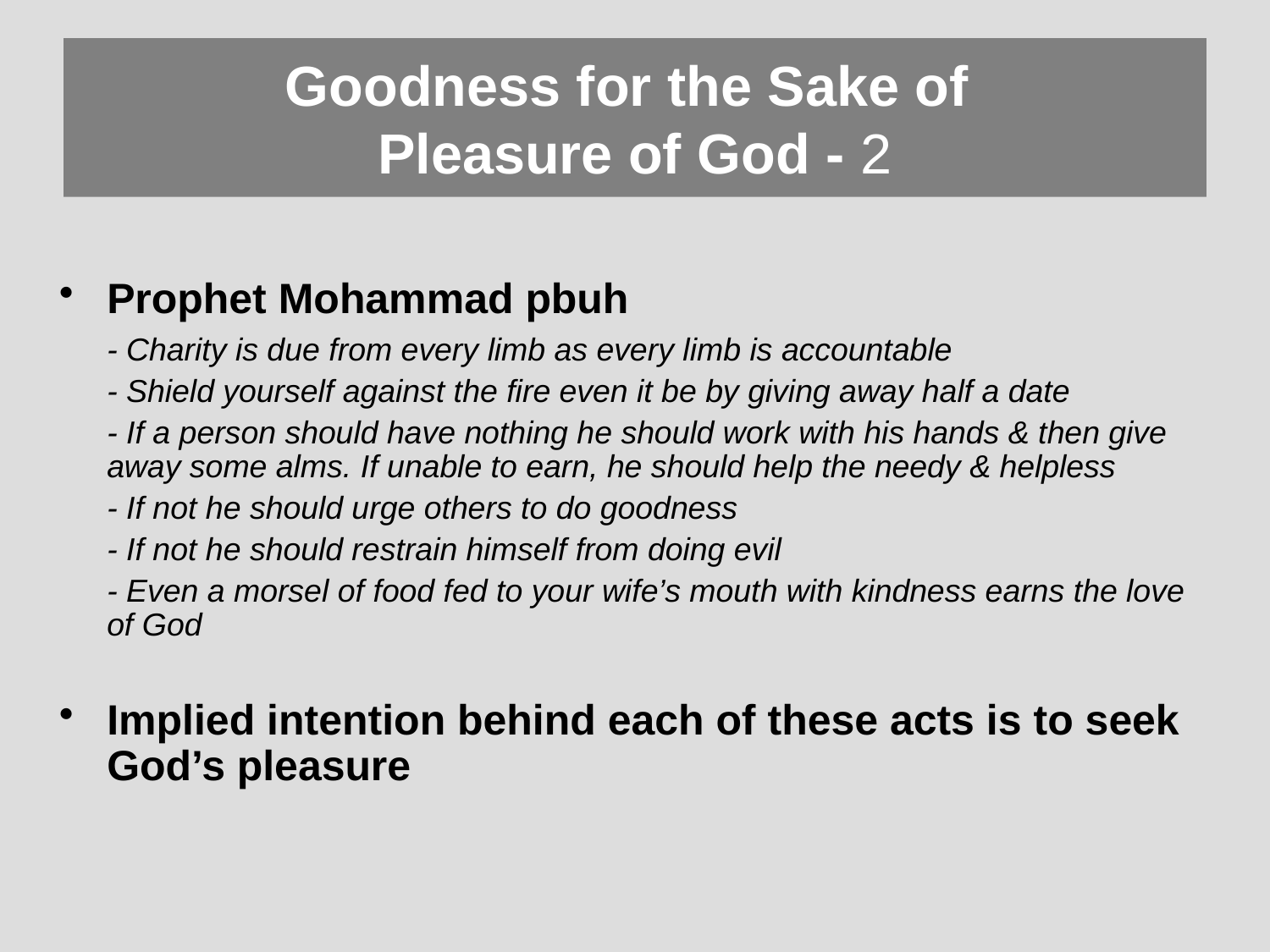

# Goodness for the Sake of Pleasure of God - 2

Prophet Mohammad pbuh
	- Charity is due from every limb as every limb is accountable
	- Shield yourself against the fire even it be by giving away half a date
	- If a person should have nothing he should work with his hands & then give away some alms. If unable to earn, he should help the needy & helpless
	- If not he should urge others to do goodness
	- If not he should restrain himself from doing evil
	- Even a morsel of food fed to your wife’s mouth with kindness earns the love of God

Implied intention behind each of these acts is to seek God’s pleasure